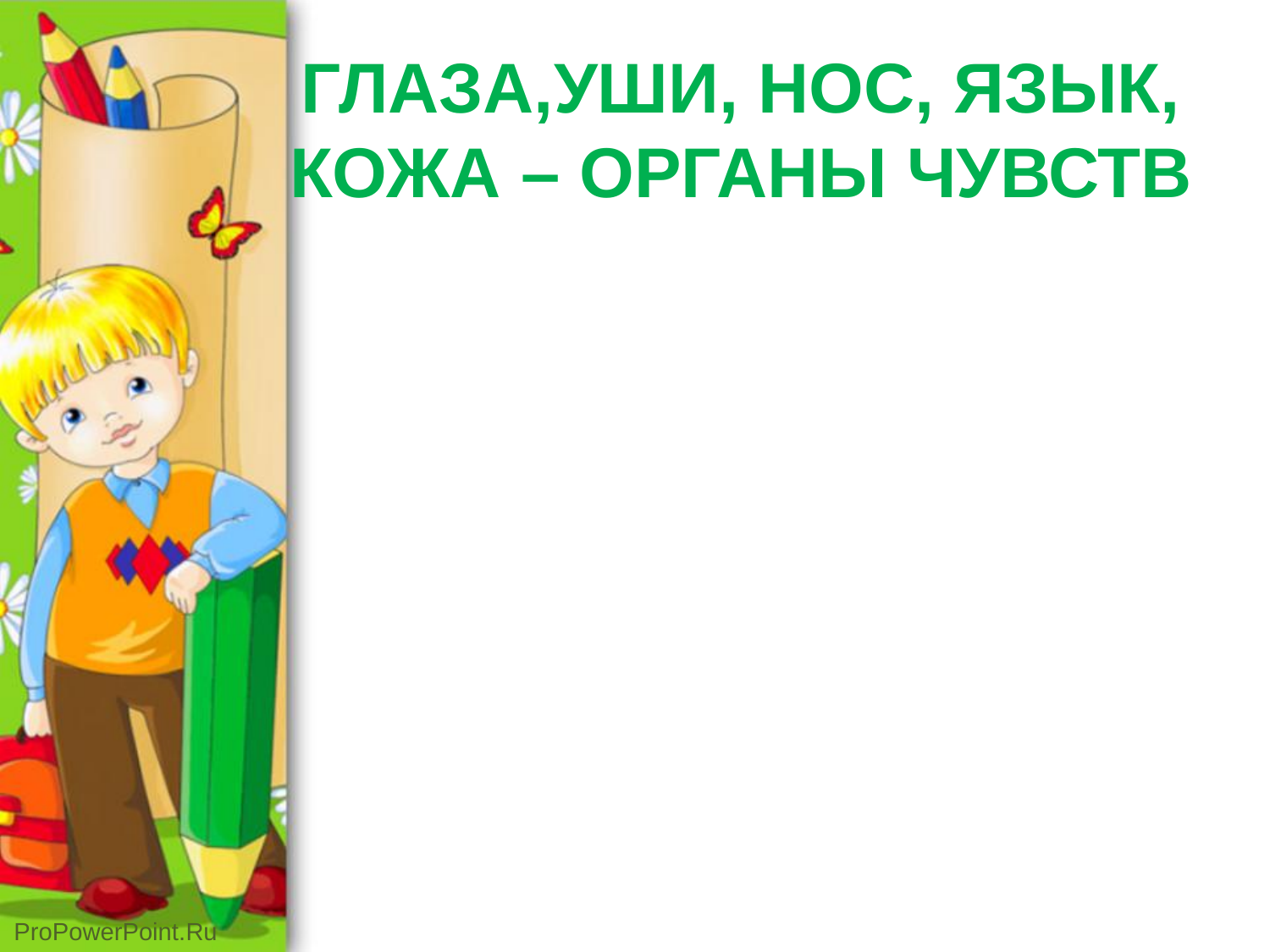

глаза,уши, нос, язык, кожа – органы чувств